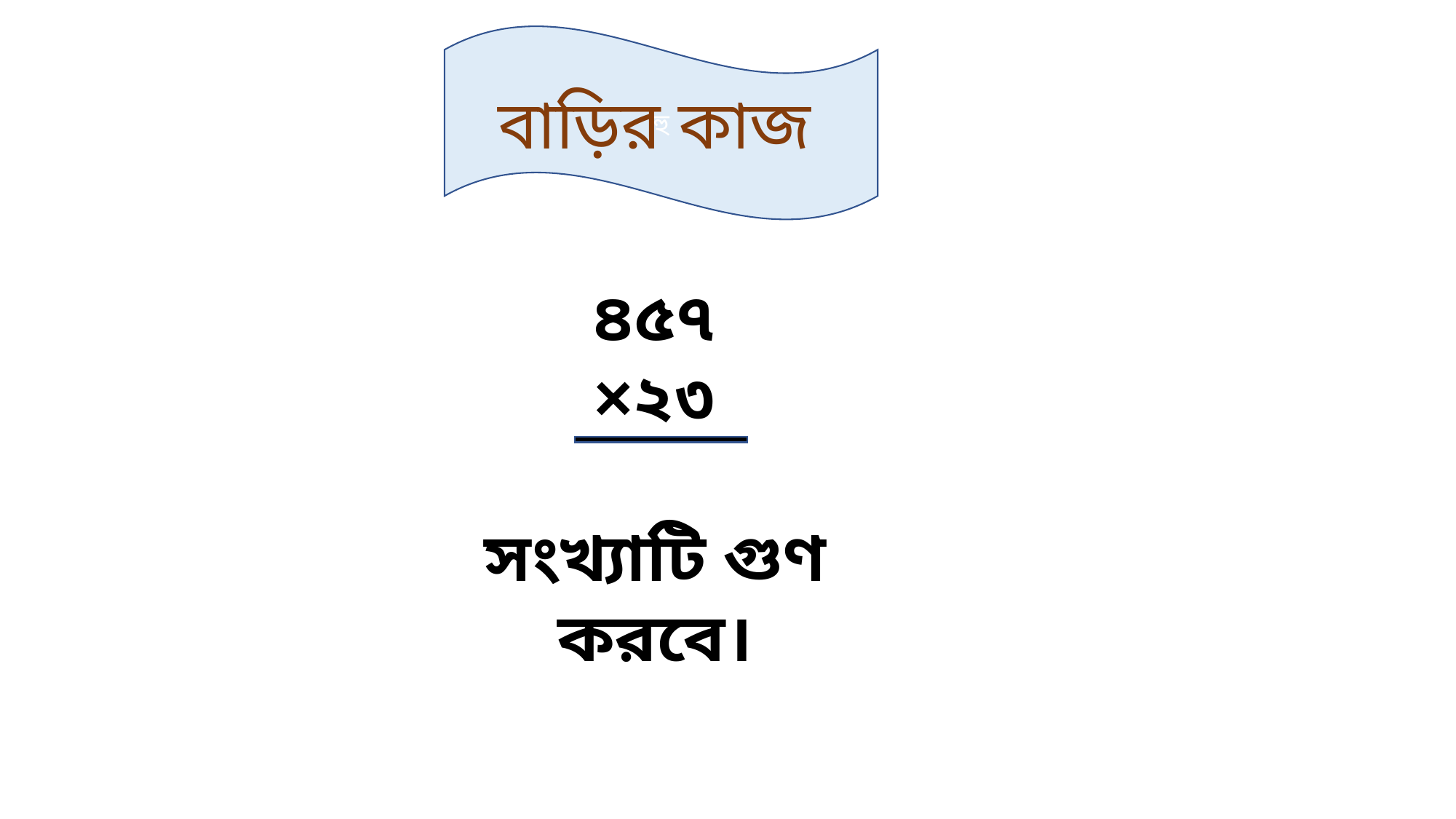

হু
বাড়ির কাজ
৪৫৭
×২৩

সংখ্যাটি গুণ করবে।